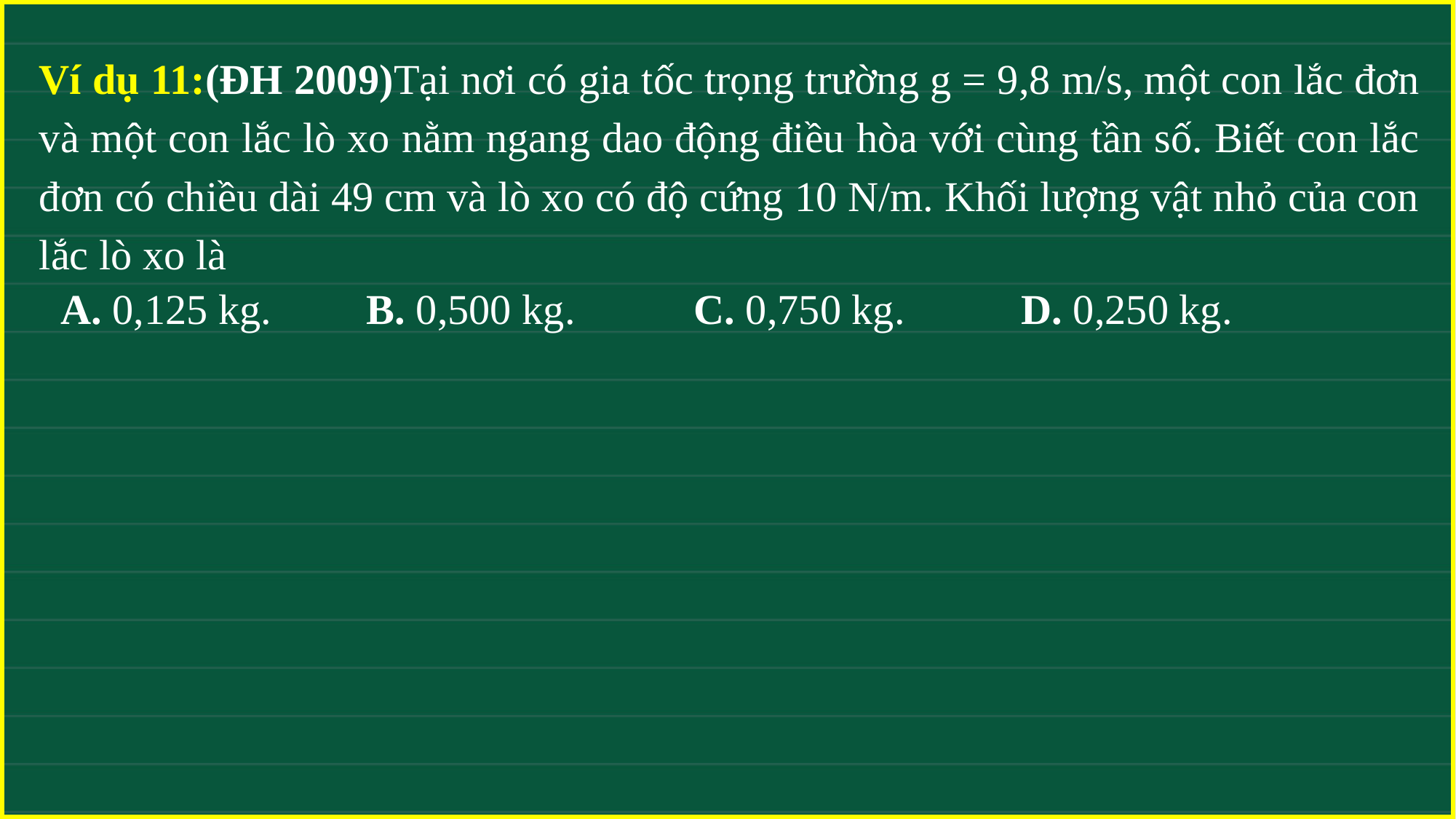

Ví dụ 11:(ĐH 2009)Tại nơi có gia tốc trọng trường g = 9,8 m/s, một con lắc đơn và một con lắc lò xo nằm ngang dao động điều hòa với cùng tần số. Biết con lắc đơn có chiều dài 49 cm và lò xo có độ cứng 10 N/m. Khối lượng vật nhỏ của con lắc lò xo là
A. 0,125 kg.	B. 0,500 kg.		C. 0,750 kg.		D. 0,250 kg.